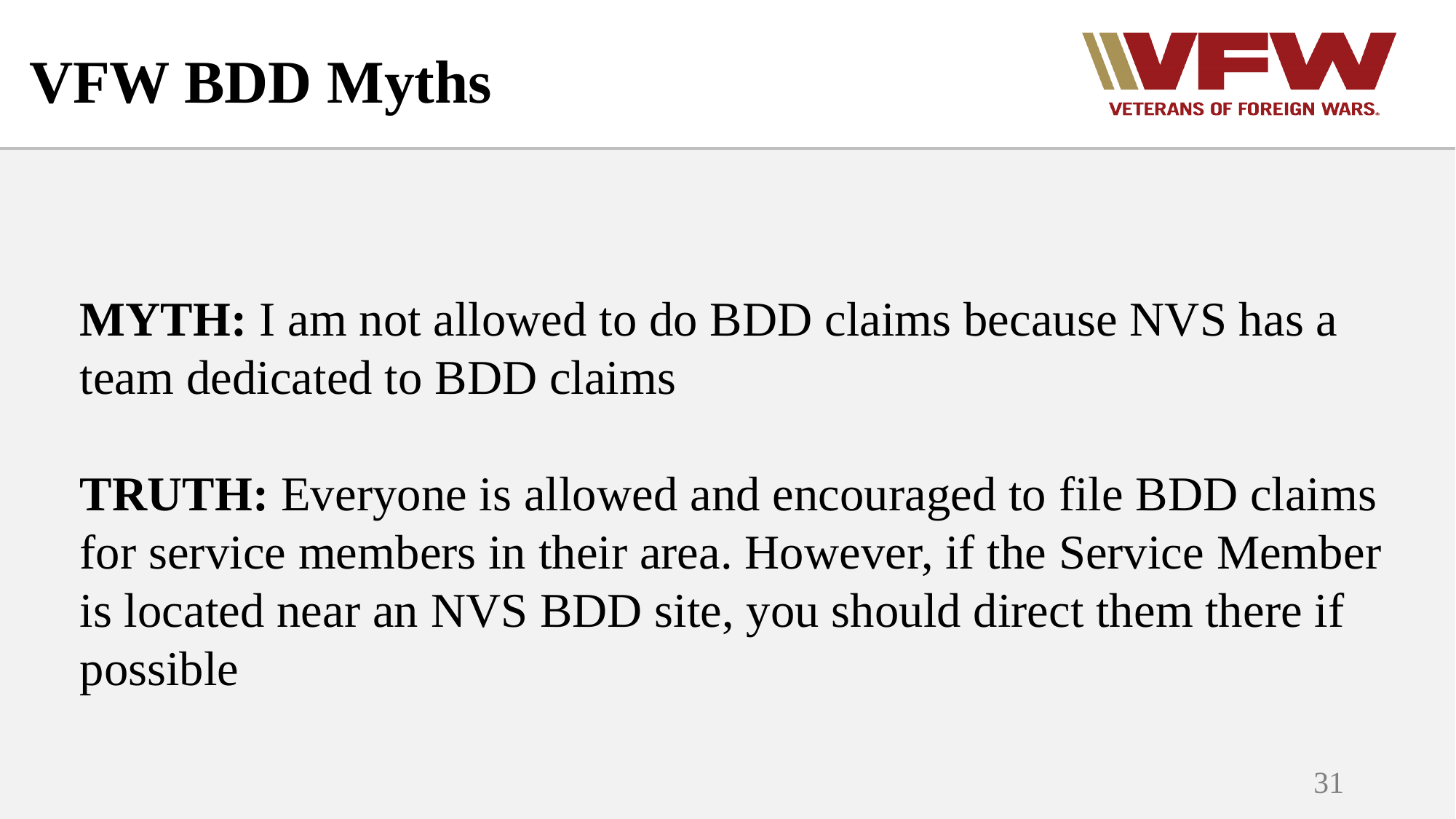

# VFW BDD Myths

MYTH: I am not allowed to do BDD claims because NVS has a team dedicated to BDD claims

TRUTH: Everyone is allowed and encouraged to file BDD claims for service members in their area. However, if the Service Member is located near an NVS BDD site, you should direct them there if possible
31